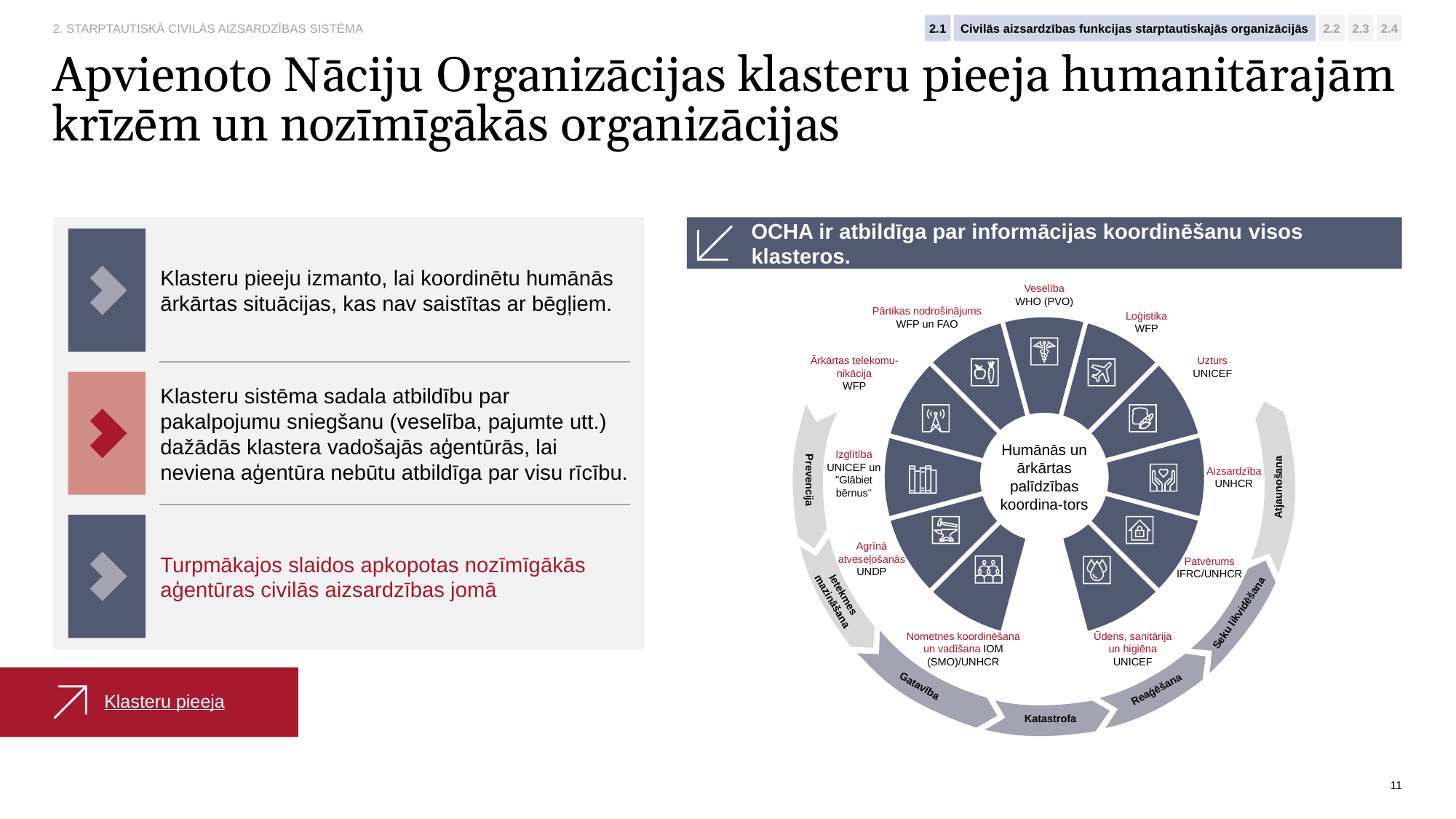

2. STARPTAUTISKĀ CIVILĀS AIZSARDZĪBAS SISTĒMA
2.1
Civilās aizsardzības funkcijas starptautiskajās organizācijās
2.2
2.3
2.4
# Apvienoto Nāciju Organizācijas klasteru pieeja humanitārajām krīzēm un nozīmīgākās organizācijas

OCHA ir atbildīga par informācijas koordinēšanu visos klasteros.

Klasteru pieeju izmanto, lai koordinētu humānās ārkārtas situācijas, kas nav saistītas ar bēgļiem.
Veselība
WHO (PVO)
Pārtikas nodrošinājums
WFP un FAO
Loģistika
WFP

12
Ārkārtas telekomu-nikācija
WFP
Uzturs
UNICEF

Humānās un ārkārtas palīdzības koordina-tors
Izglītība
UNICEF un "Glābiet bērnus"
Atjaunošana
Aizsardzība
UNHCR
Prevencija
Agrīnā atveseļošanās
UNDP
Patvērums
IFRC/UNHCR
Ietekmes mazināšana
Seku likvidēšana
Nometnes koordinēšana un vadīšana IOM (SMO)/UNHCR
Ūdens, sanitārija un higiēna
UNICEF
Reaģēšana
Gatavība
Katastrofa

Klasteru sistēma sadala atbildību par pakalpojumu sniegšanu (veselība, pajumte utt.) dažādās klastera vadošajās aģentūrās, lai neviena aģentūra nebūtu atbildīga par visu rīcību.

Turpmākajos slaidos apkopotas nozīmīgākās aģentūras civilās aizsardzības jomā

Klasteru pieeja
11